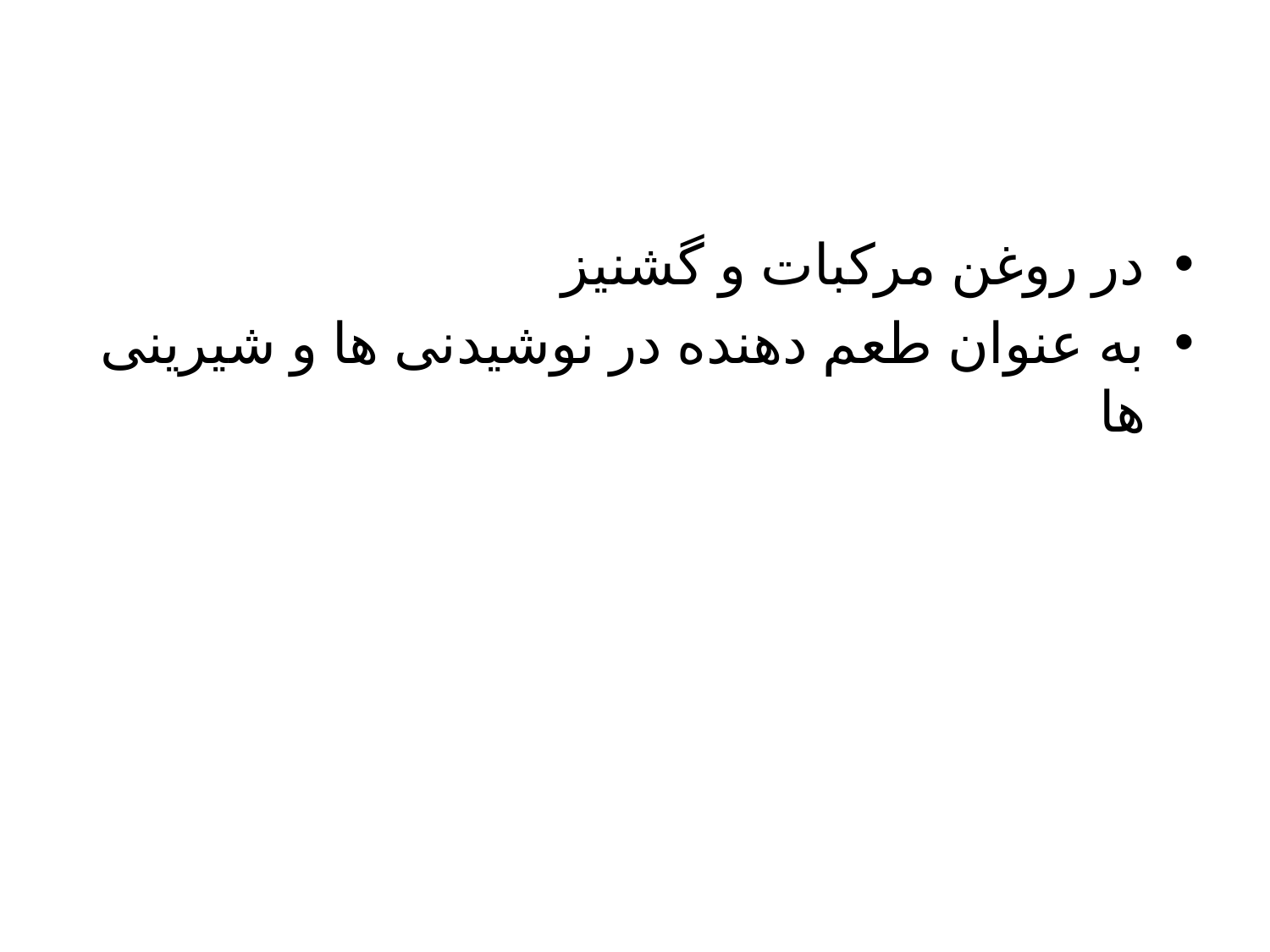

در روغن مرکبات و گشنیز
به عنوان طعم دهنده در نوشیدنی ها و شیرینی ها